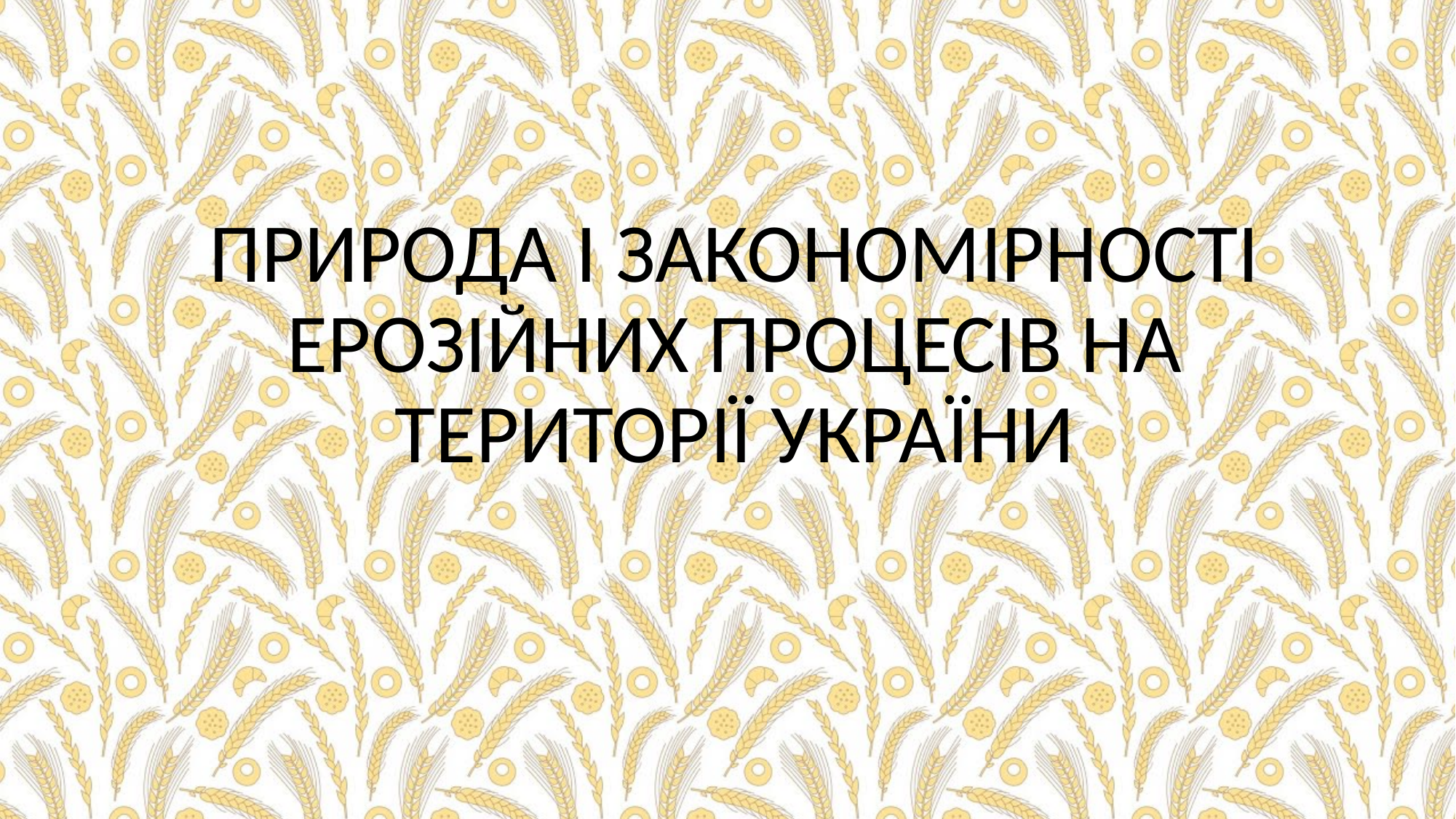

# ПРИРОДА І ЗАКОНОМІРНОСТІ ЕРОЗІЙНИХ ПРОЦЕСІВ НА ТЕРИТОРІЇ УКРАЇНИ